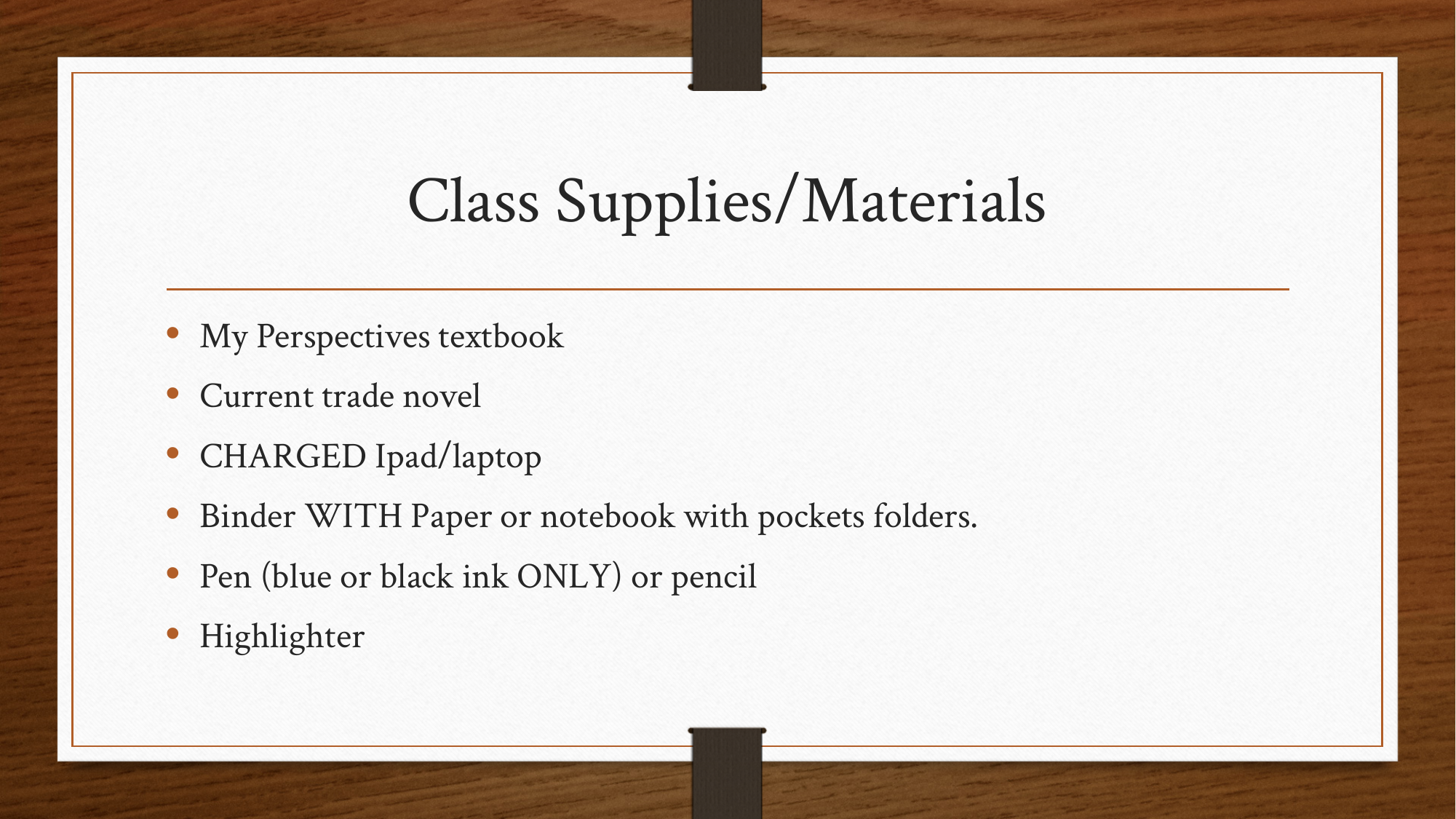

# Class Supplies/Materials
My Perspectives textbook
Current trade novel
CHARGED Ipad/laptop
Binder WITH Paper or notebook with pockets folders.
Pen (blue or black ink ONLY) or pencil
Highlighter